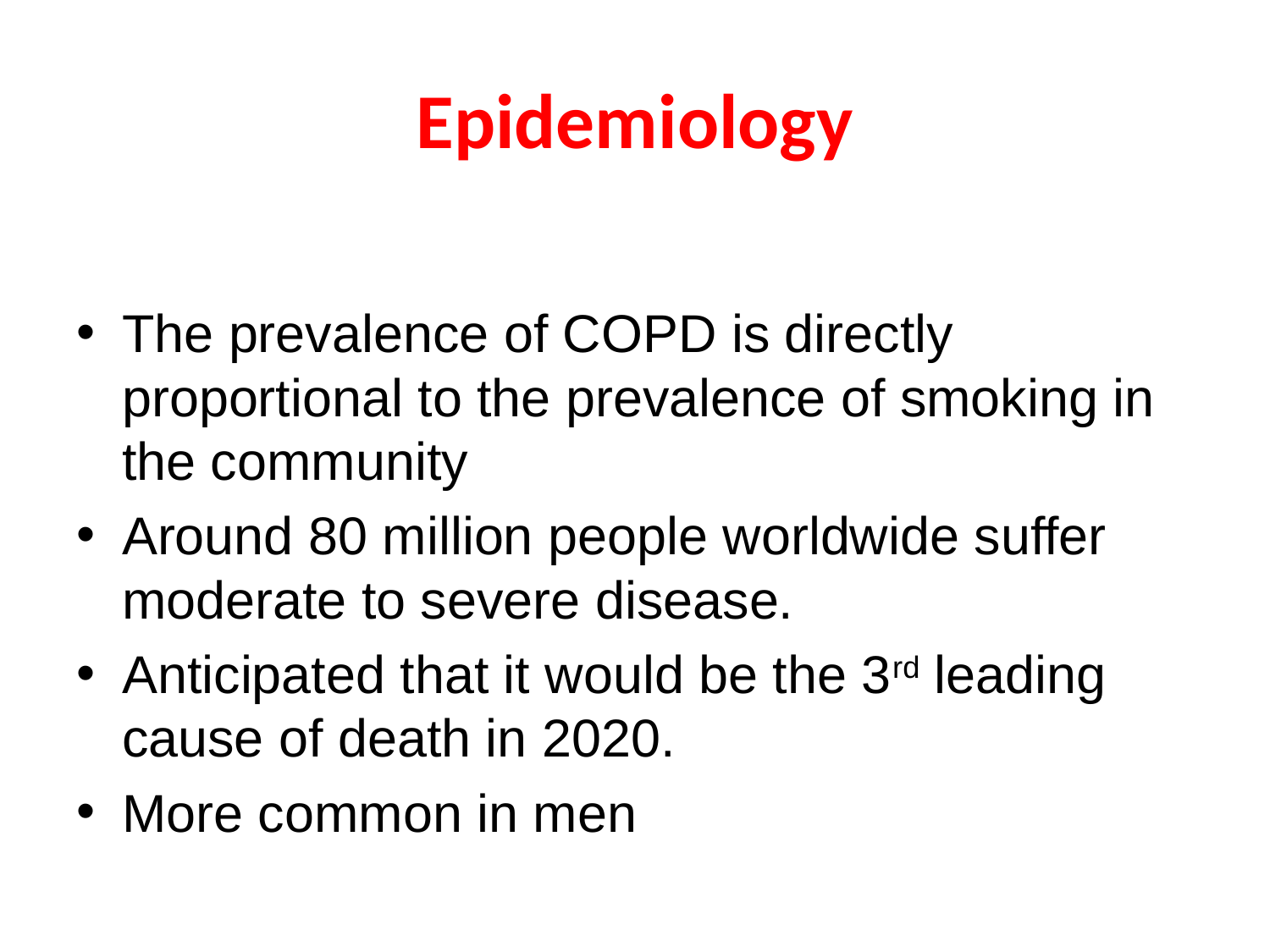

# Epidemiology

The prevalence of COPD is directly proportional to the prevalence of smoking in the community
Around 80 million people worldwide suffer moderate to severe disease.
Anticipated that it would be the 3rd leading cause of death in 2020.
More common in men